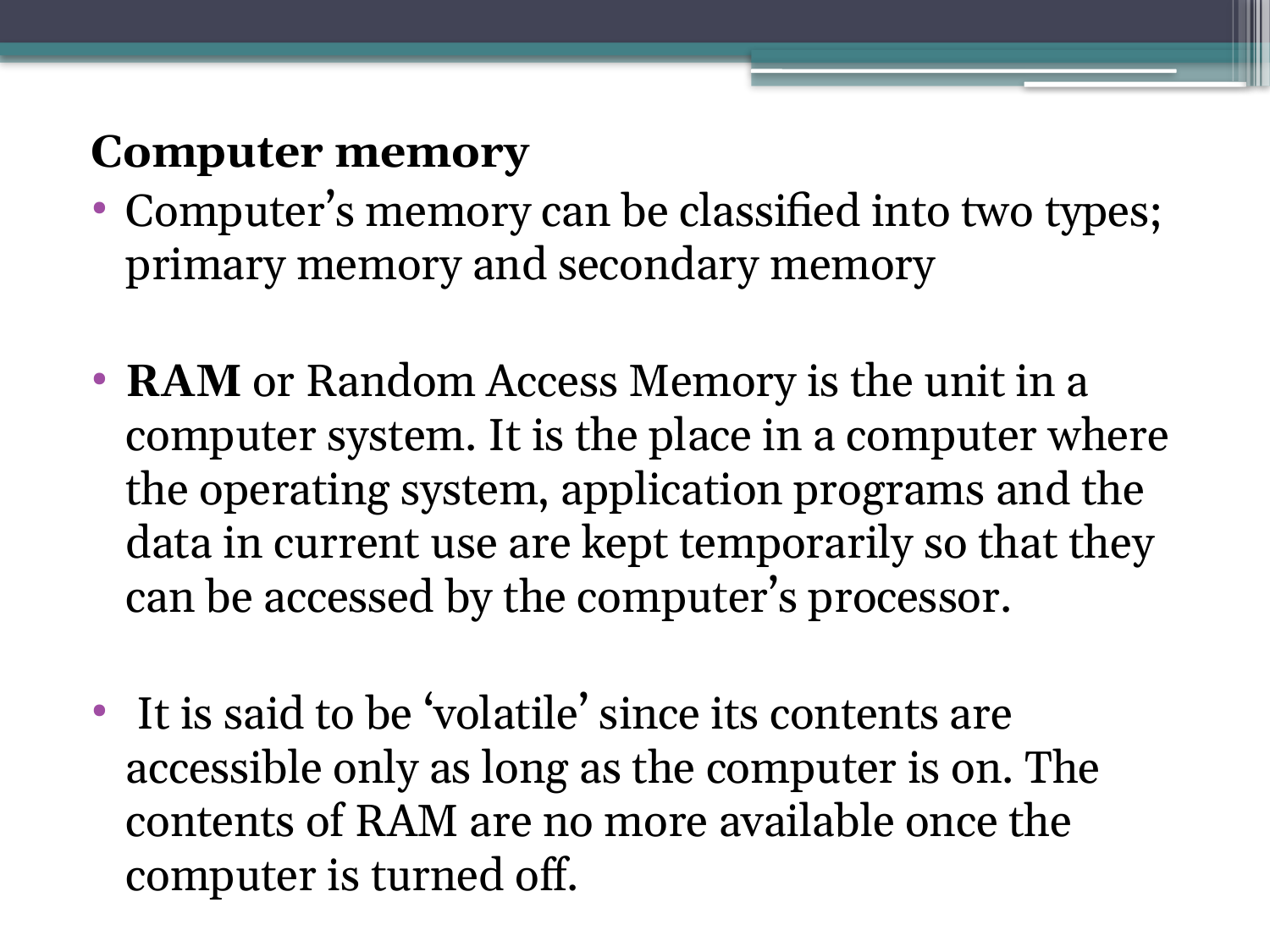

Computer memory
Computer’s memory can be classified into two types; primary memory and secondary memory

RAM or Random Access Memory is the unit in a computer system. It is the place in a computer where the operating system, application programs and the data in current use are kept temporarily so that they can be accessed by the computer’s processor.

 It is said to be ‘volatile’ since its contents are accessible only as long as the computer is on. The contents of RAM are no more available once the computer is turned off.